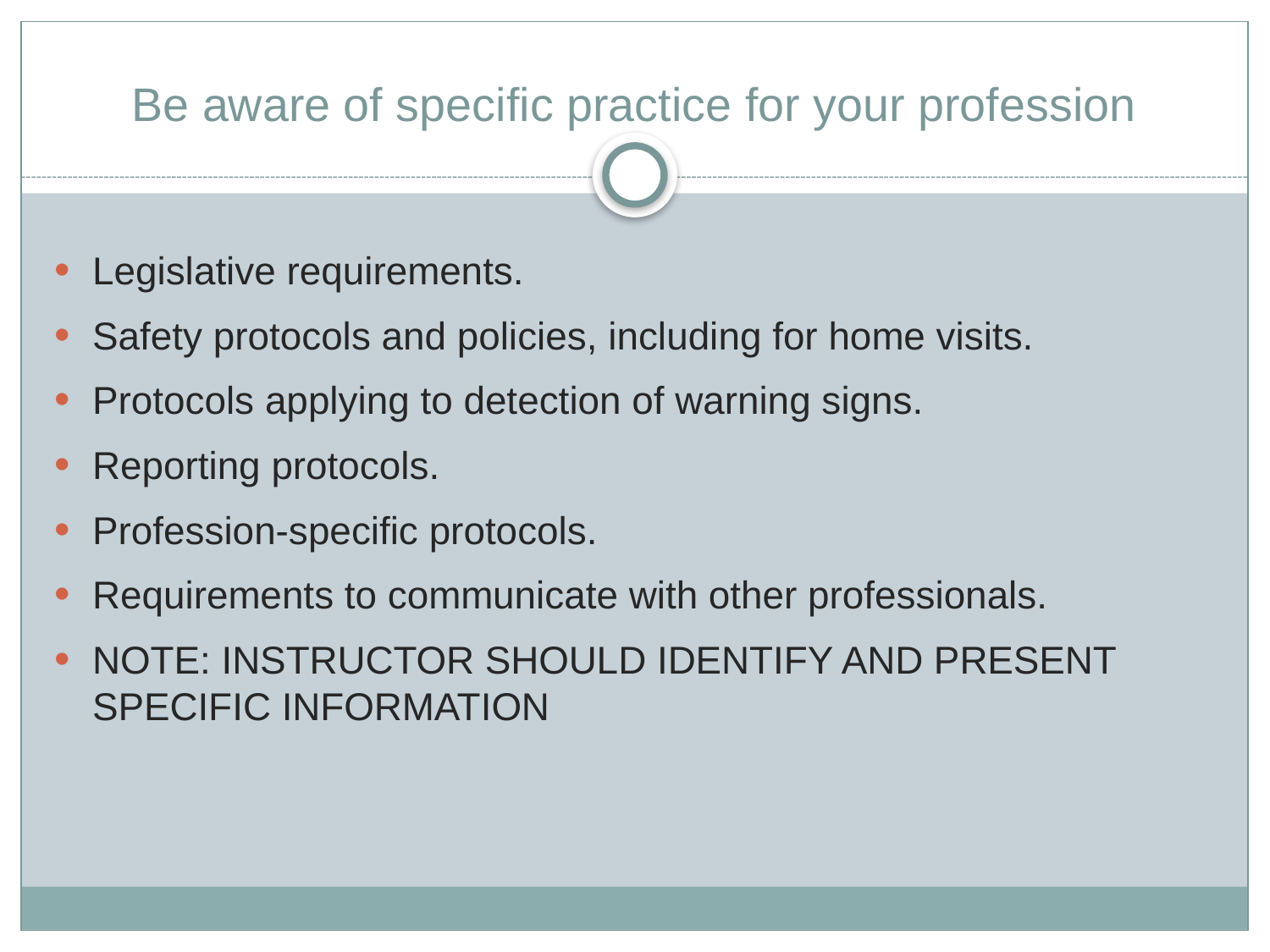

# Be aware of specific practice for your profession
Legislative requirements.
Safety protocols and policies, including for home visits.
Protocols applying to detection of warning signs.
Reporting protocols.
Profession-specific protocols.
Requirements to communicate with other professionals.
NOTE: INSTRUCTOR SHOULD IDENTIFY AND PRESENT SPECIFIC INFORMATION